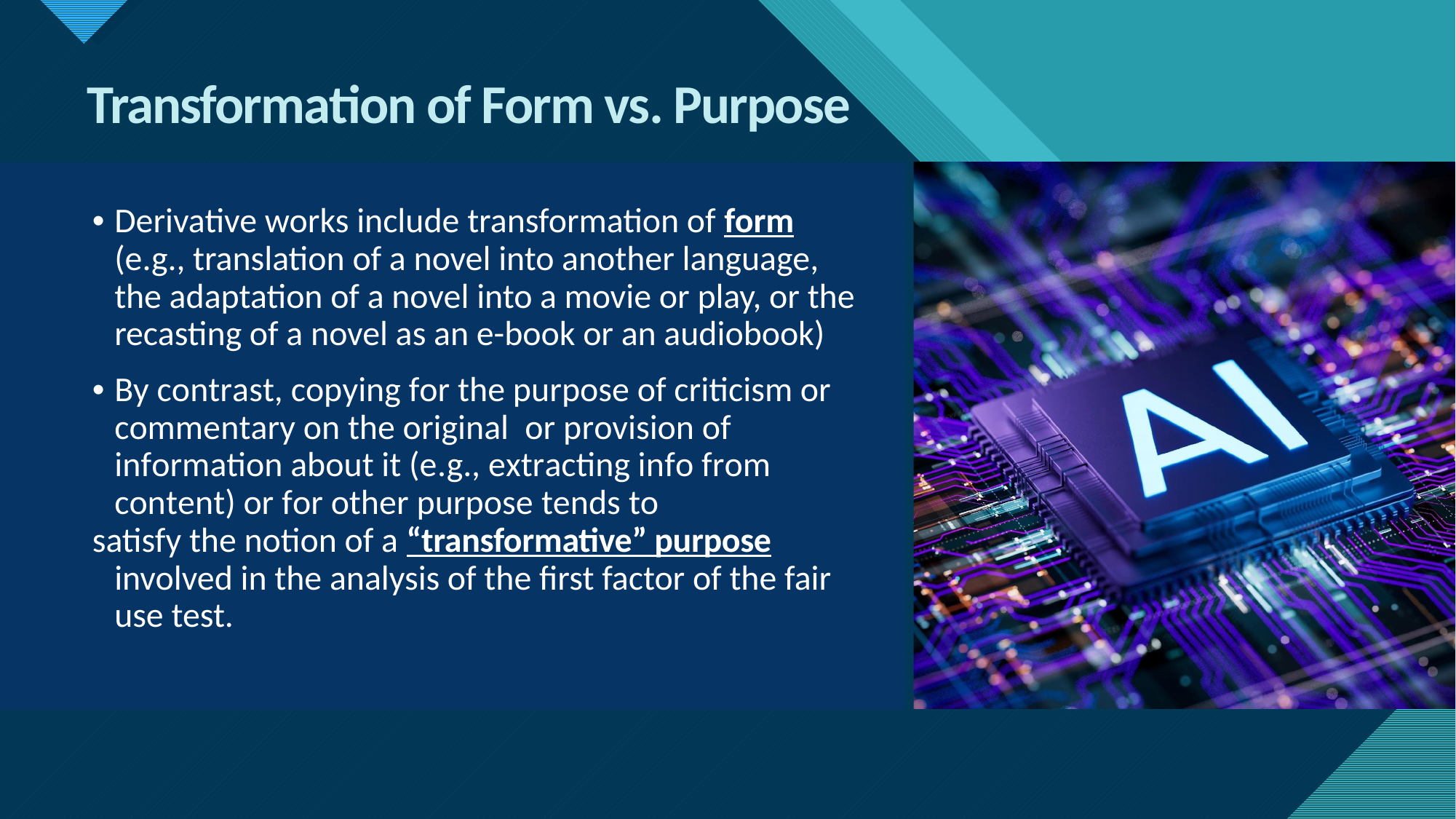

Transformation of Form vs. Purpose

• Derivative works include transformation of form (e.g., translation of a novel into another language, the adaptation of a novel into a movie or play, or the recasting of a novel as an e-book or an audiobook)
• By contrast, copying for the purpose of criticism or commentary on the original or provision of information about it (e.g., extracting info from content) or for other purpose tends to
satisfy the notion of a “transformative” purpose involved in the analysis of the first factor of the fair use test.